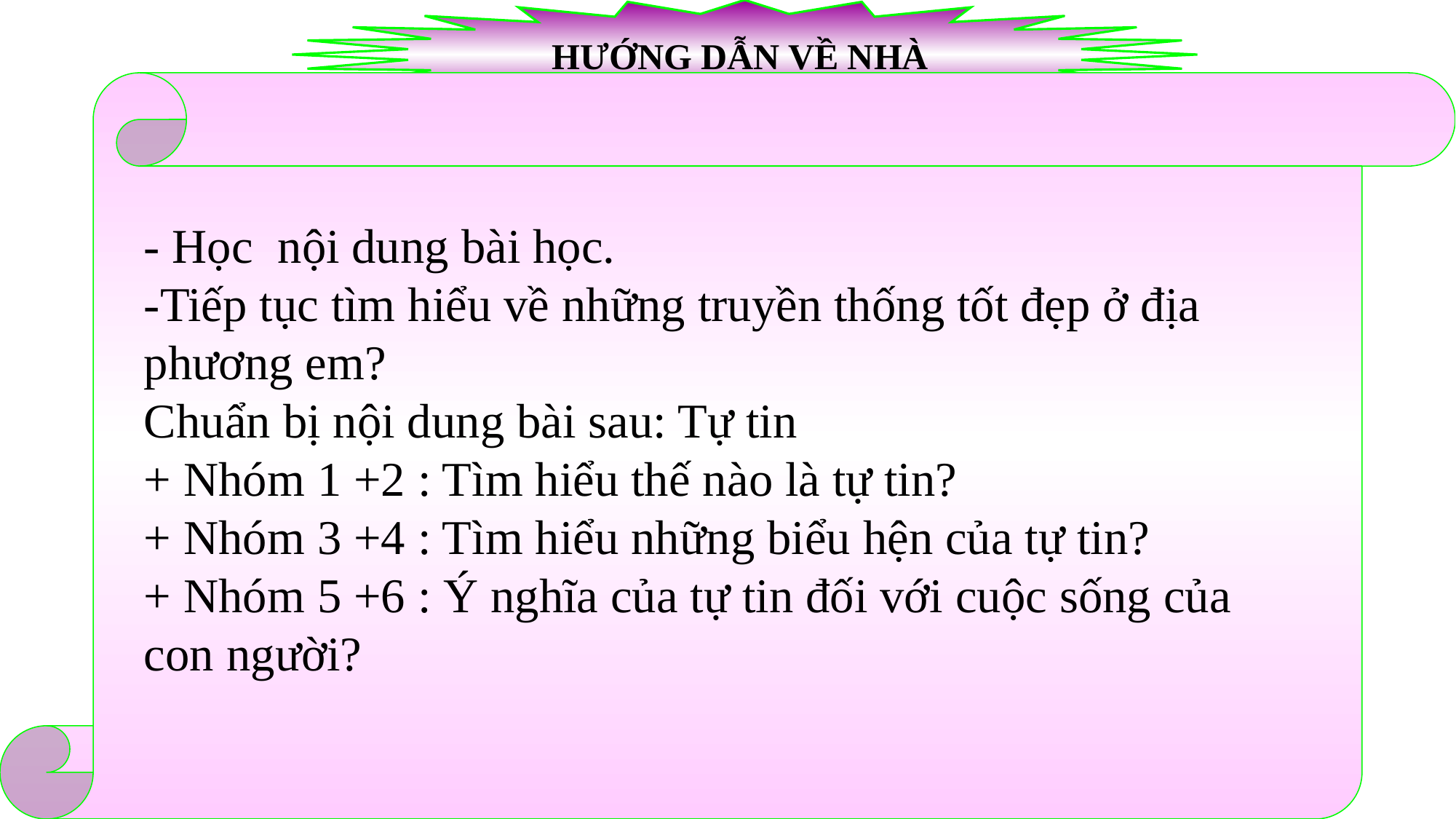

HƯỚNG DẪN VỀ NHÀ

- Học  nội dung bài học.
-Tiếp tục tìm hiểu về những truyền thống tốt đẹp ở địa phương em?
Chuẩn bị nội dung bài sau: Tự tin
+ Nhóm 1 +2 : Tìm hiểu thế nào là tự tin?
+ Nhóm 3 +4 : Tìm hiểu những biểu hện của tự tin?
+ Nhóm 5 +6 : Ý nghĩa của tự tin đối với cuộc sống của con người?